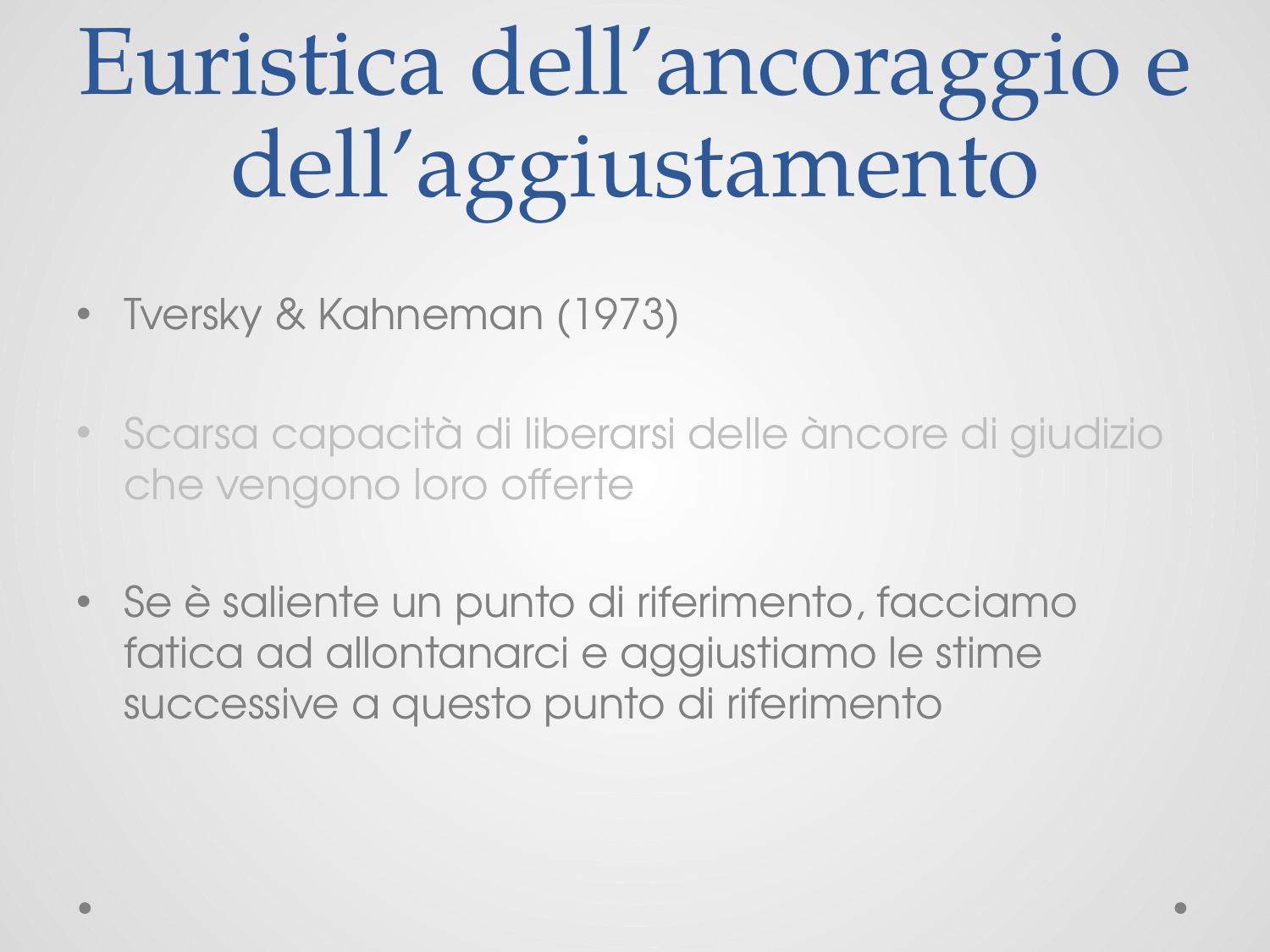

# Euristica dell’ancoraggio e dell’aggiustamento

Tversky & Kahneman (1973)

Scarsa capacità di liberarsi delle àncore di giudizio che vengono loro offerte

Se è saliente un punto di riferimento, facciamo fatica ad allontanarci e aggiustiamo le stime successive a questo punto di riferimento